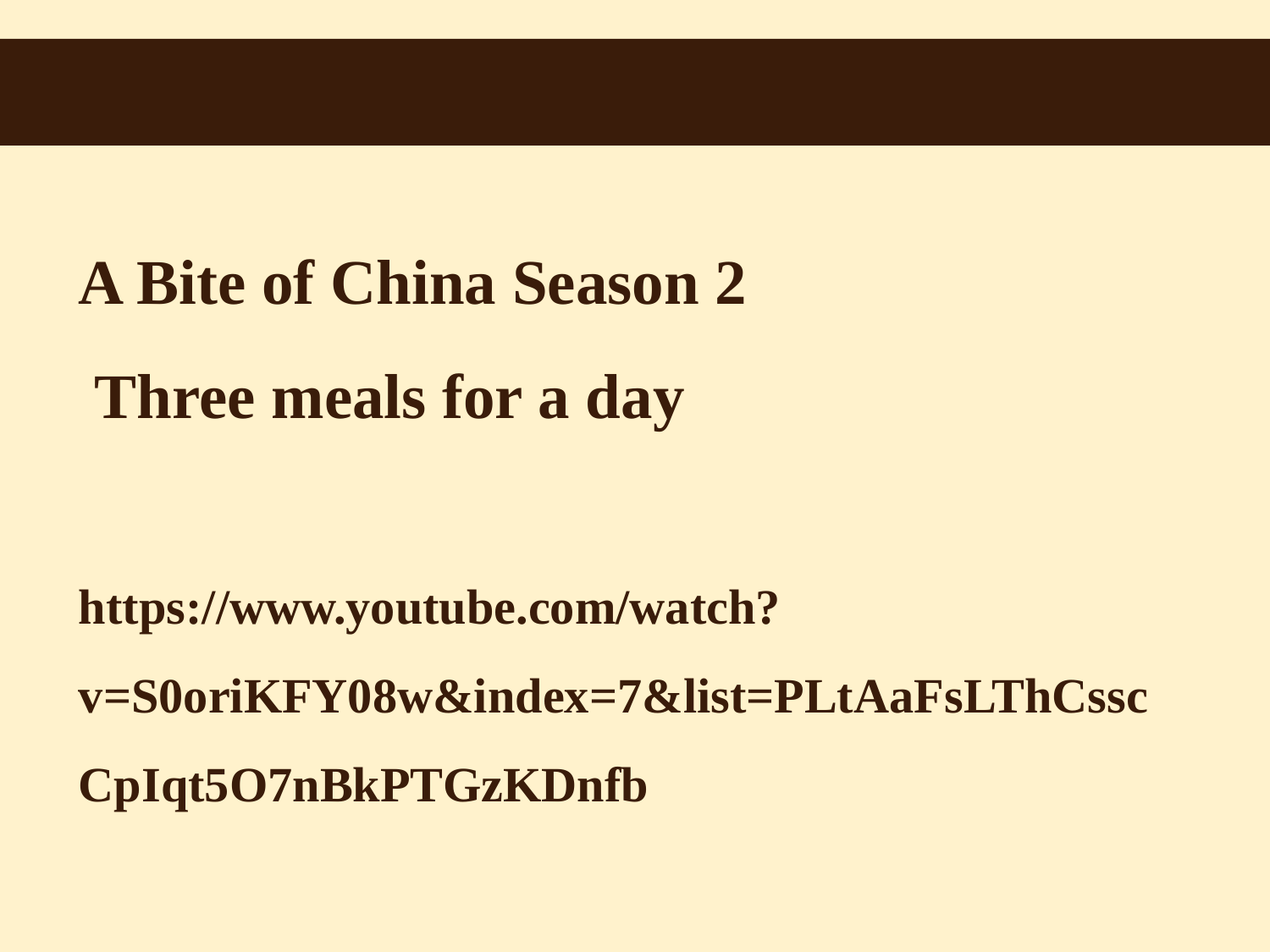

A Bite of China Season 2
 Three meals for a day

https://www.youtube.com/watch?v=S0oriKFY08w&index=7&list=PLtAaFsLThCsscCpIqt5O7nBkPTGzKDnfb